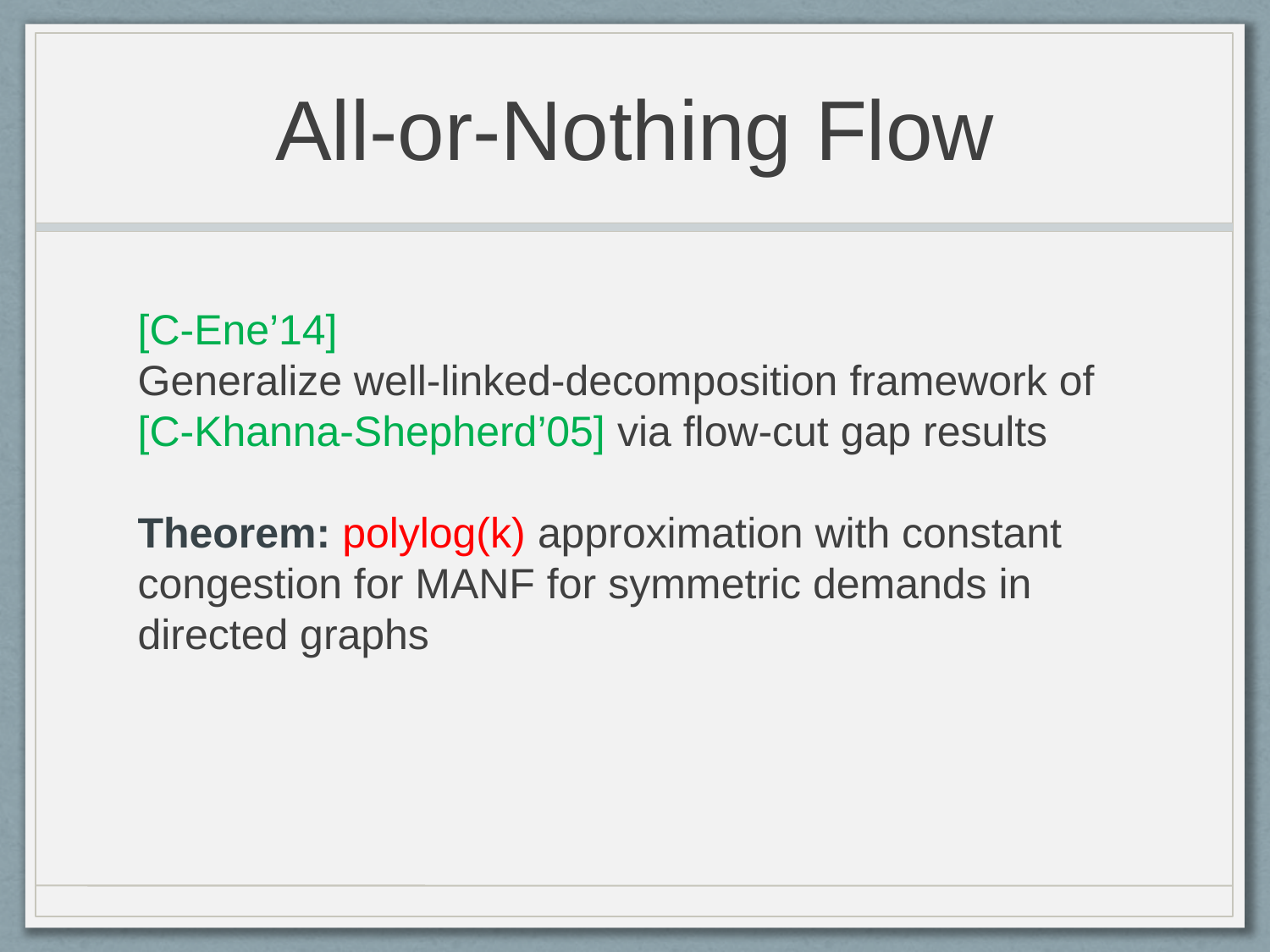

# All-or-Nothing Flow
[C-Ene’14]
Generalize well-linked-decomposition framework of [C-Khanna-Shepherd’05] via flow-cut gap results

Theorem: polylog(k) approximation with constant congestion for MANF for symmetric demands in directed graphs